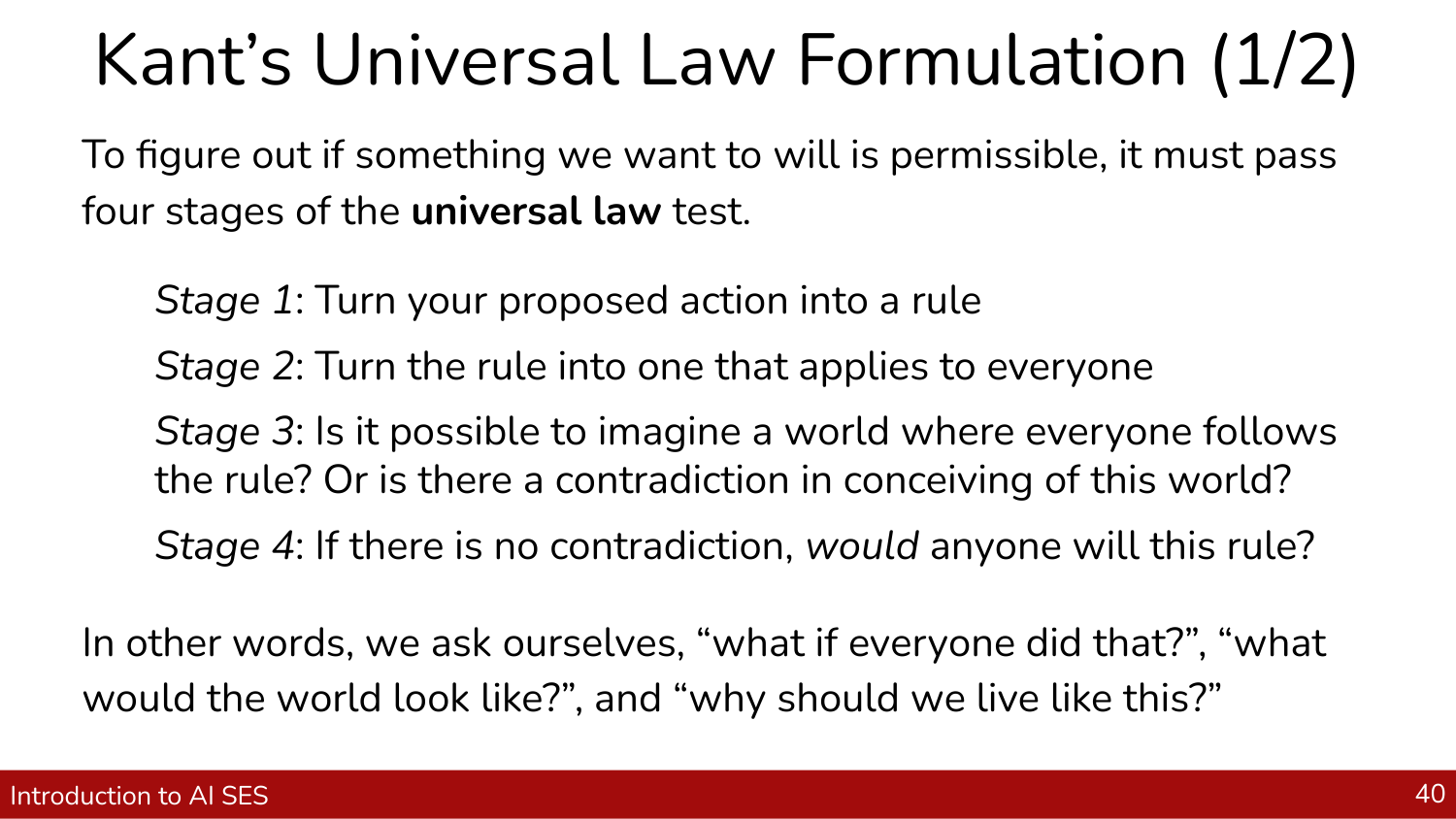

# Kant’s Universal Law Formulation (1/2)
To figure out if something we want to will is permissible, it must pass four stages of the universal law test.

Stage 1: Turn your proposed action into a rule

Stage 2: Turn the rule into one that applies to everyone

Stage 3: Is it possible to imagine a world where everyone follows the rule? Or is there a contradiction in conceiving of this world?

Stage 4: If there is no contradiction, would anyone will this rule?

In other words, we ask ourselves, “what if everyone did that?”, “what would the world look like?”, and “why should we live like this?”
40
Introduction to AI SES